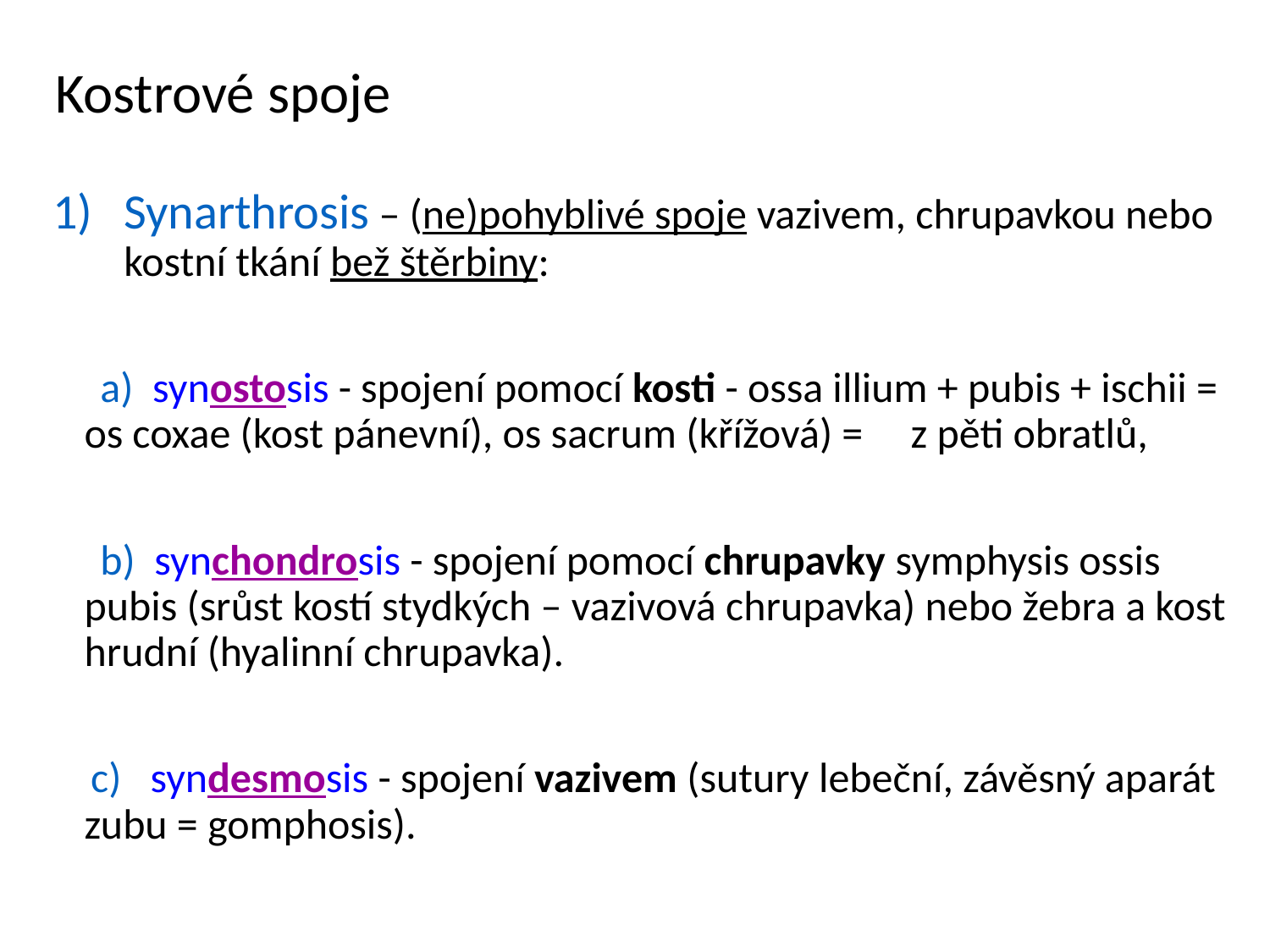

# Kostrové spoje
Synarthrosis – (ne)pohyblivé spoje vazivem, chrupavkou nebo kostní tkání bež štěrbiny:

     a)  synostosis - spojení pomocí kosti - ossa illium + pubis + ischii = os coxae (kost pánevní), os sacrum (křížová) =     z pěti obratlů,

     b)  synchondrosis - spojení pomocí chrupavky symphysis ossis pubis (srůst kostí stydkých – vazivová chrupavka) nebo žebra a kost hrudní (hyalinní chrupavka).

    c)   syndesmosis - spojení vazivem (sutury lebeční, závěsný aparát zubu = gomphosis).